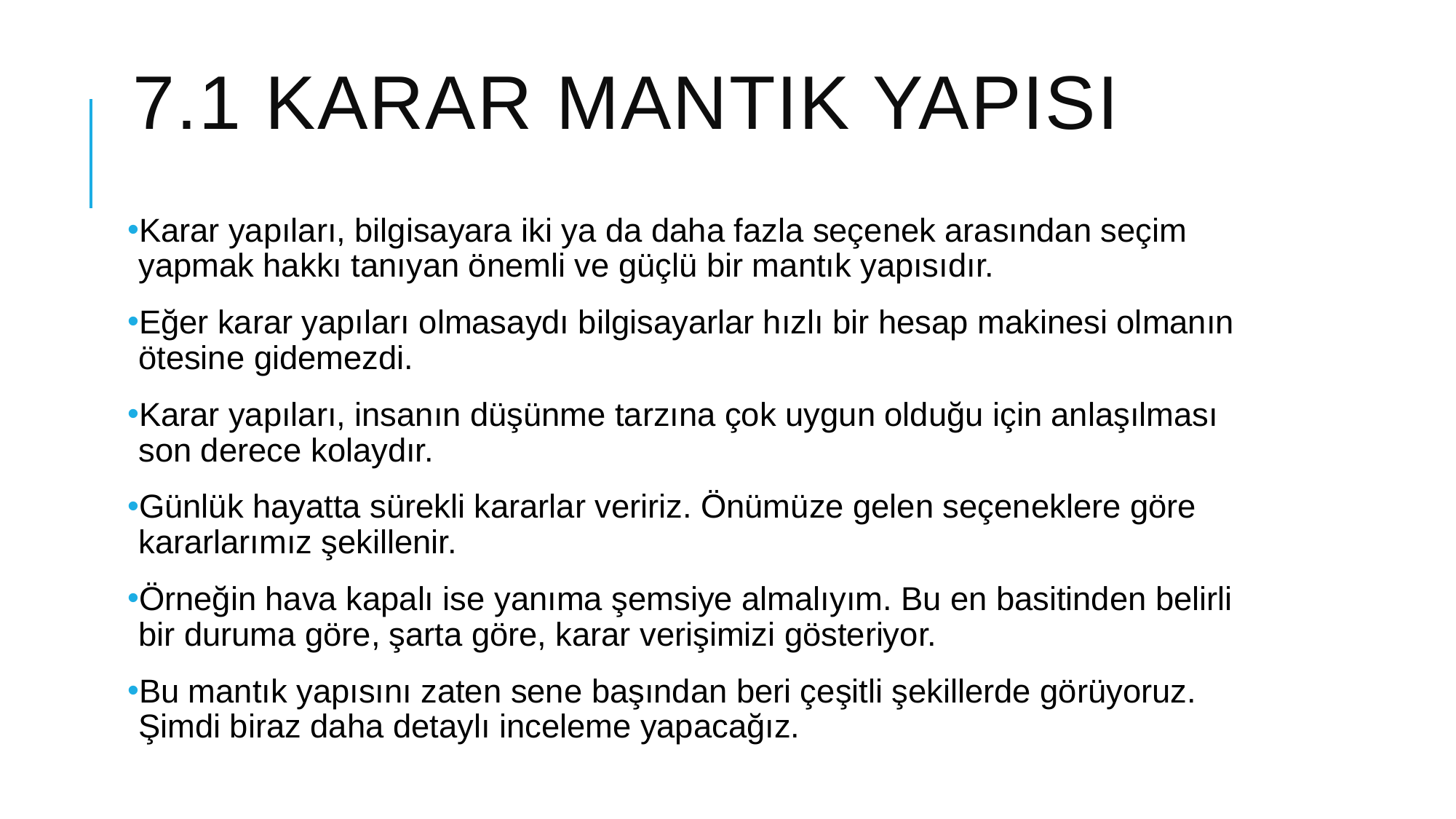

# 7.1 KARAR MANTIK YAPISI
Karar yapıları, bilgisayara iki ya da daha fazla seçenek arasından seçim yapmak hakkı tanıyan önemli ve güçlü bir mantık yapısıdır.
Eğer karar yapıları olmasaydı bilgisayarlar hızlı bir hesap makinesi olmanın ötesine gidemezdi.
Karar yapıları, insanın düşünme tarzına çok uygun olduğu için anlaşılması son derece kolaydır.
Günlük hayatta sürekli kararlar veririz. Önümüze gelen seçeneklere göre kararlarımız şekillenir.
Örneğin hava kapalı ise yanıma şemsiye almalıyım. Bu en basitinden belirli bir duruma göre, şarta göre, karar verişimizi gösteriyor.
Bu mantık yapısını zaten sene başından beri çeşitli şekillerde görüyoruz. Şimdi biraz daha detaylı inceleme yapacağız.